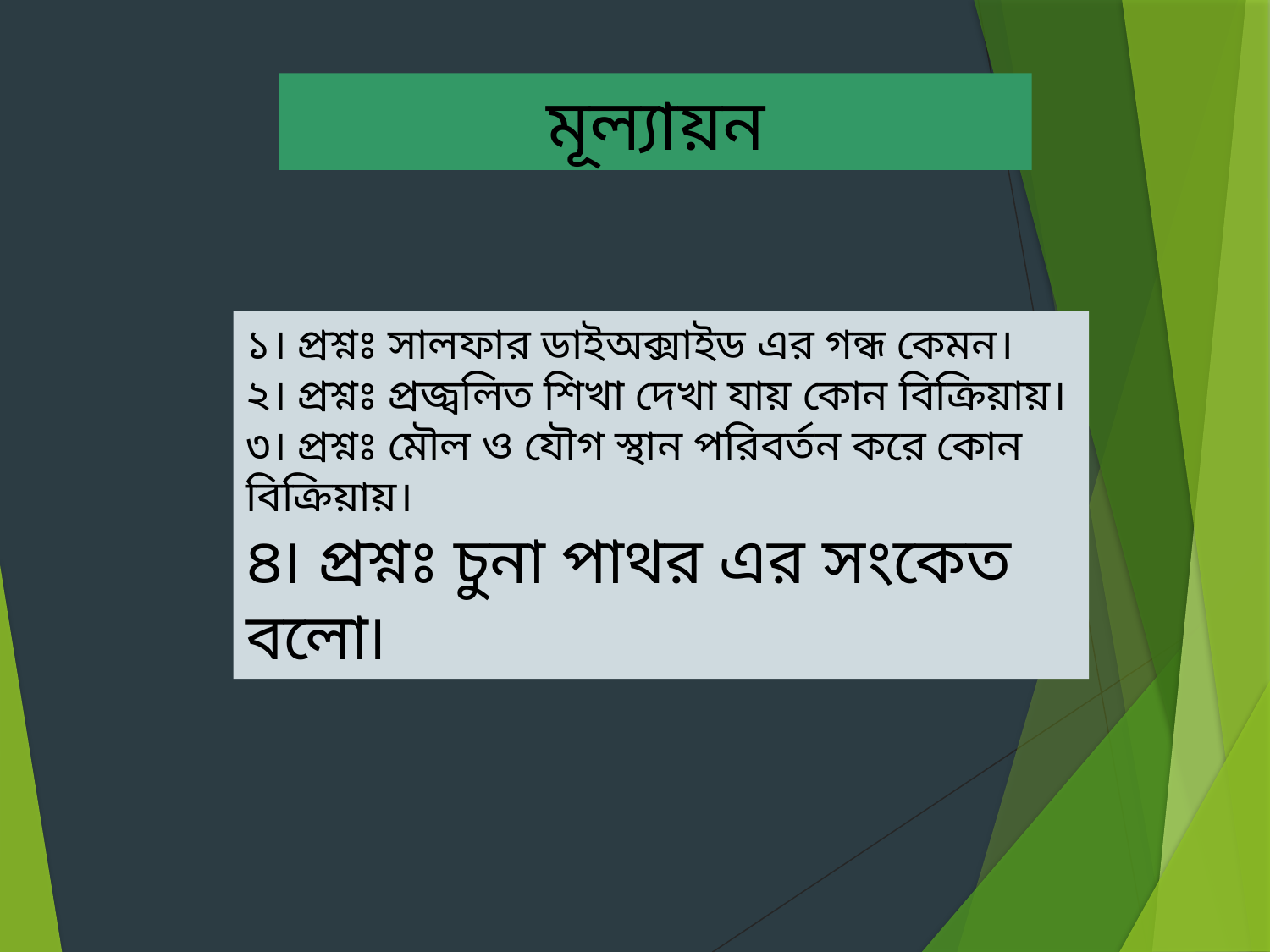

মূল্যায়ন
১। প্রশ্নঃ সালফার ডাইঅক্সাইড এর গন্ধ কেমন।
২। প্রশ্নঃ প্রজ্বলিত শিখা দেখা যায় কোন বিক্রিয়ায়।
৩। প্রশ্নঃ মৌল ও যৌগ স্থান পরিবর্তন করে কোন বিক্রিয়ায়।
৪৷ প্রশ্নঃ চুনা পাথর এর সংকেত বলো৷